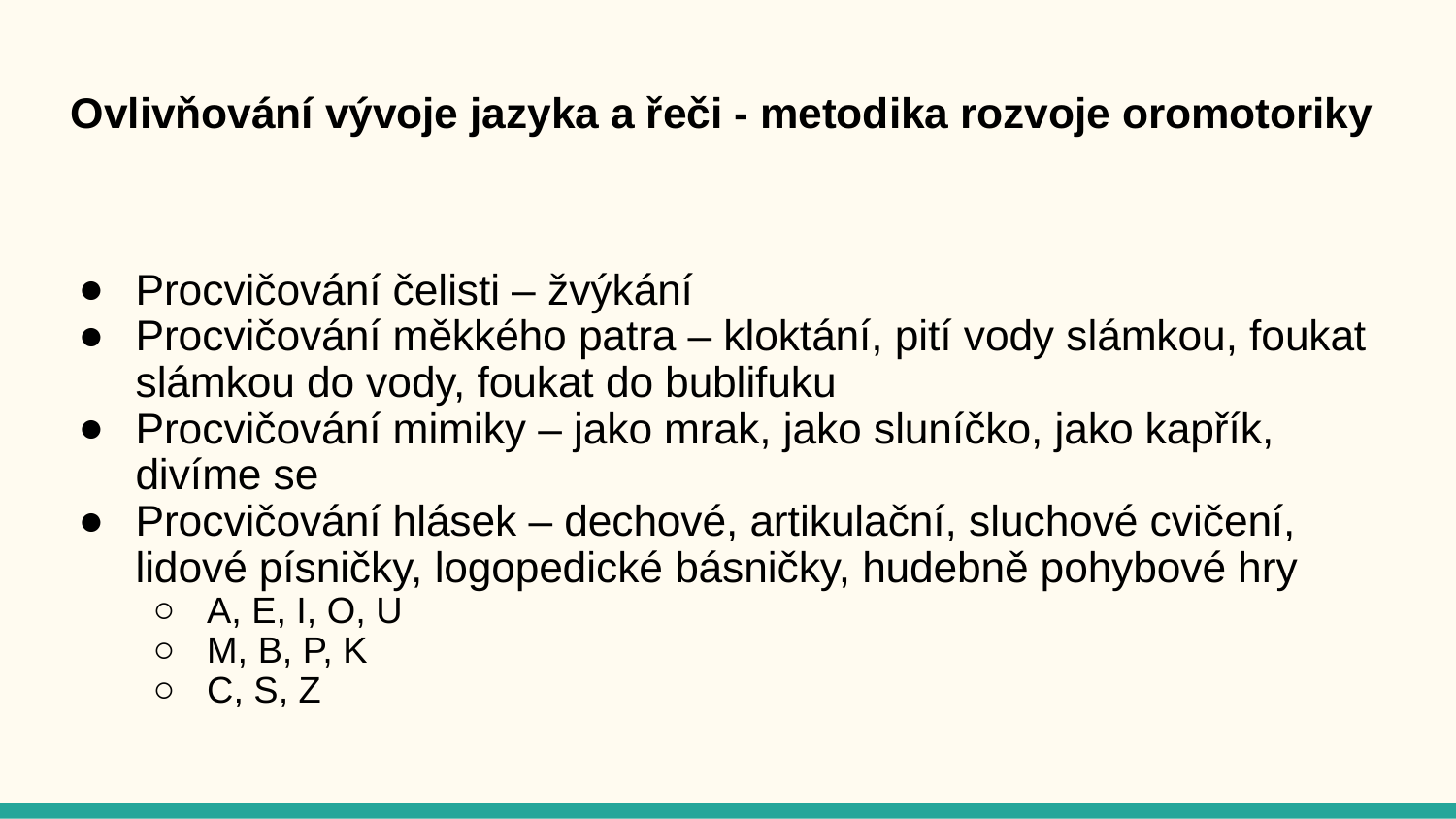

# Ovlivňování vývoje jazyka a řeči - metodika rozvoje oromotoriky

Procvičování čelisti – žvýkání
Procvičování měkkého patra – kloktání, pití vody slámkou, foukat slámkou do vody, foukat do bublifuku
Procvičování mimiky – jako mrak, jako sluníčko, jako kapřík, divíme se
Procvičování hlásek – dechové, artikulační, sluchové cvičení, lidové písničky, logopedické básničky, hudebně pohybové hry
A, E, I, O, U
M, B, P, K
C, S, Z